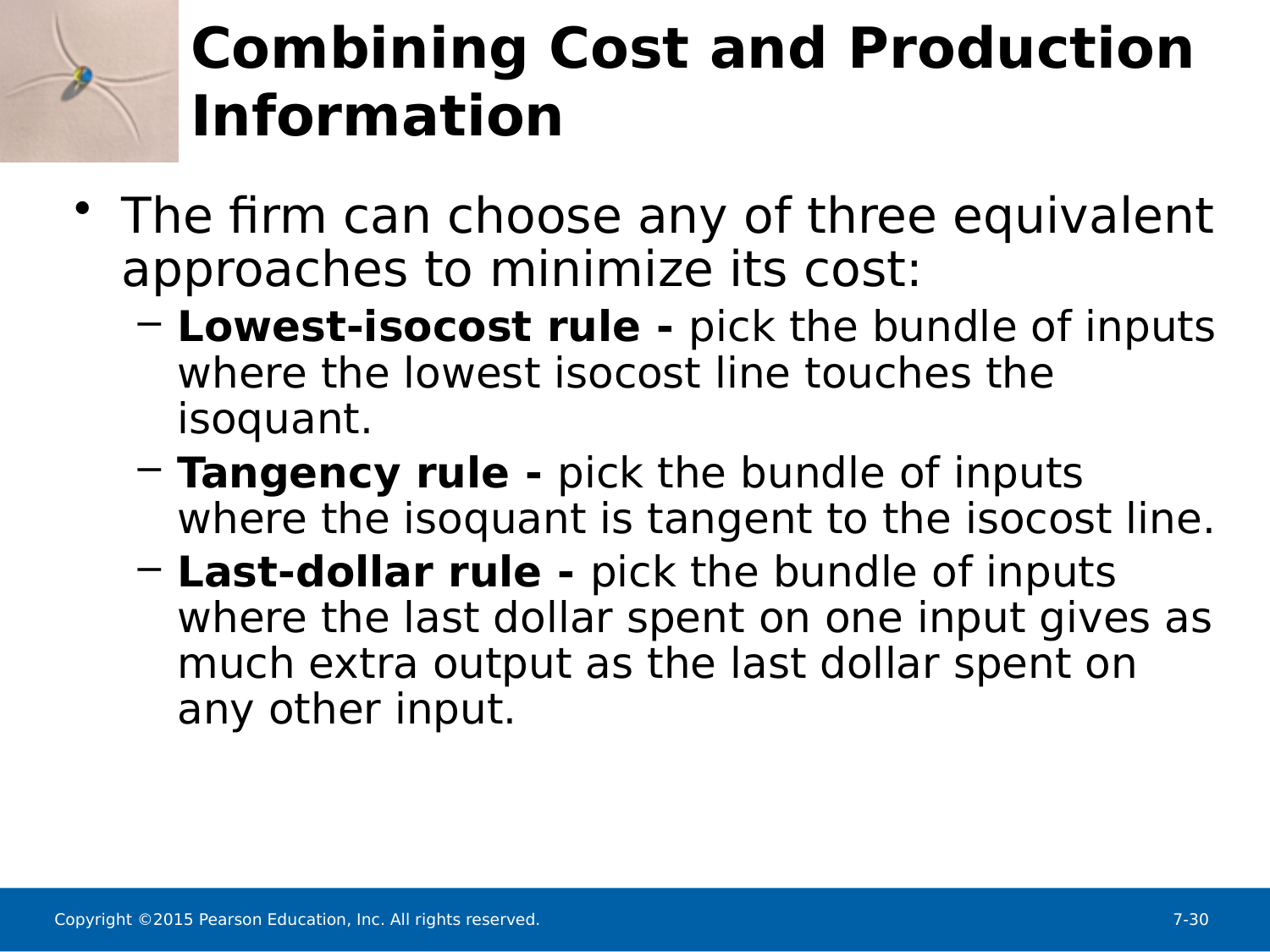

Combining Cost and Production Information
The firm can choose any of three equivalent approaches to minimize its cost:
Lowest-isocost rule - pick the bundle of inputs where the lowest isocost line touches the isoquant.
Tangency rule - pick the bundle of inputs where the isoquant is tangent to the isocost line.
Last-dollar rule - pick the bundle of inputs where the last dollar spent on one input gives as much extra output as the last dollar spent on any other input.